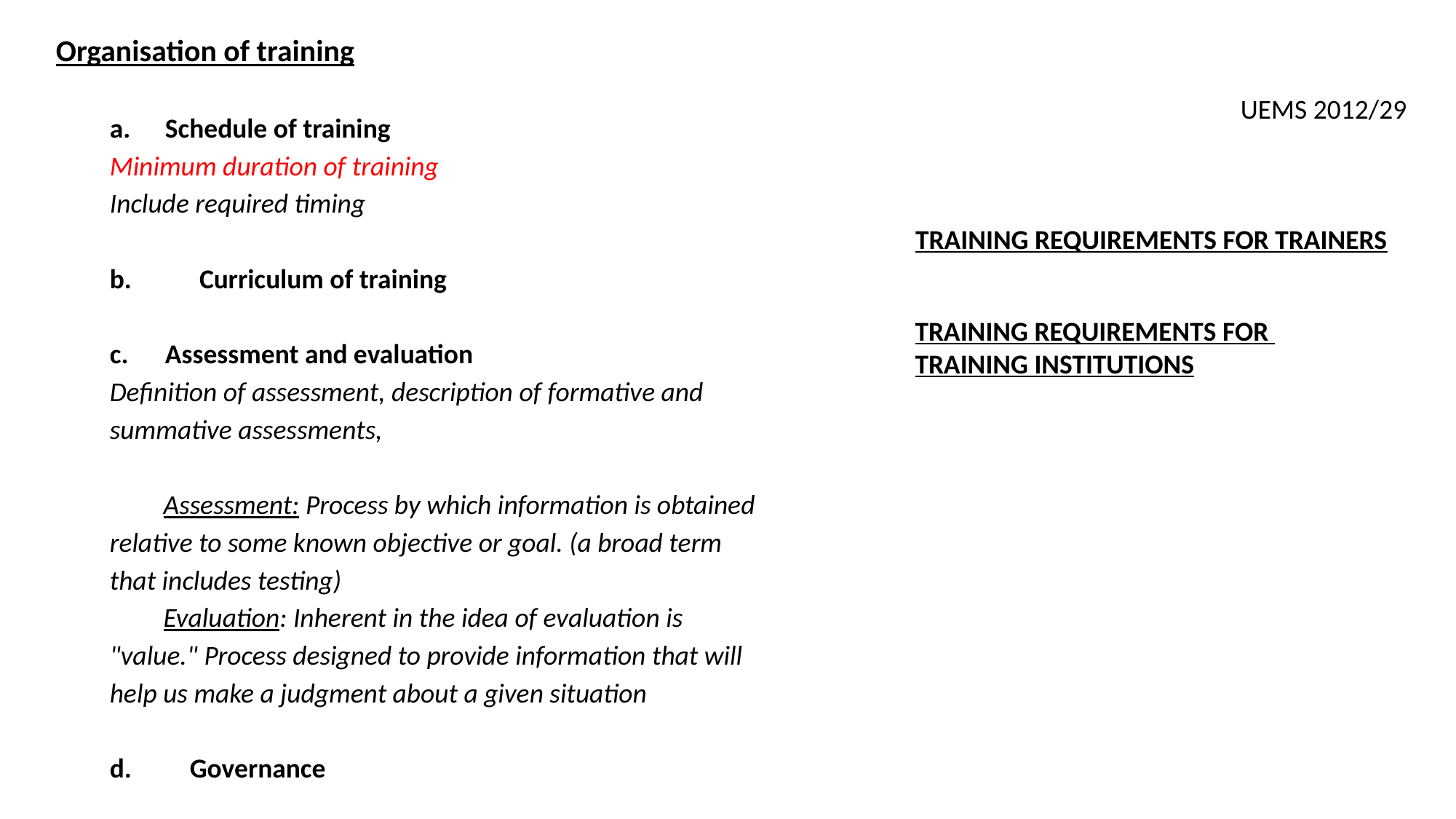

Organisation of training

a.	Schedule of training
Minimum duration of training
Include required timing

b.           Curriculum of training

c. 	Assessment and evaluation
Definition of assessment, description of formative and
summative assessments,

Assessment: Process by which information is obtained relative to some known objective or goal. (a broad term that includes testing)
Evaluation: Inherent in the idea of evaluation is "value." Process designed to provide information that will help us make a judgment about a given situation

d.	    Governance
UEMS 2012/29
TRAINING REQUIREMENTS FOR TRAINERS
TRAINING REQUIREMENTS FOR
TRAINING INSTITUTIONS